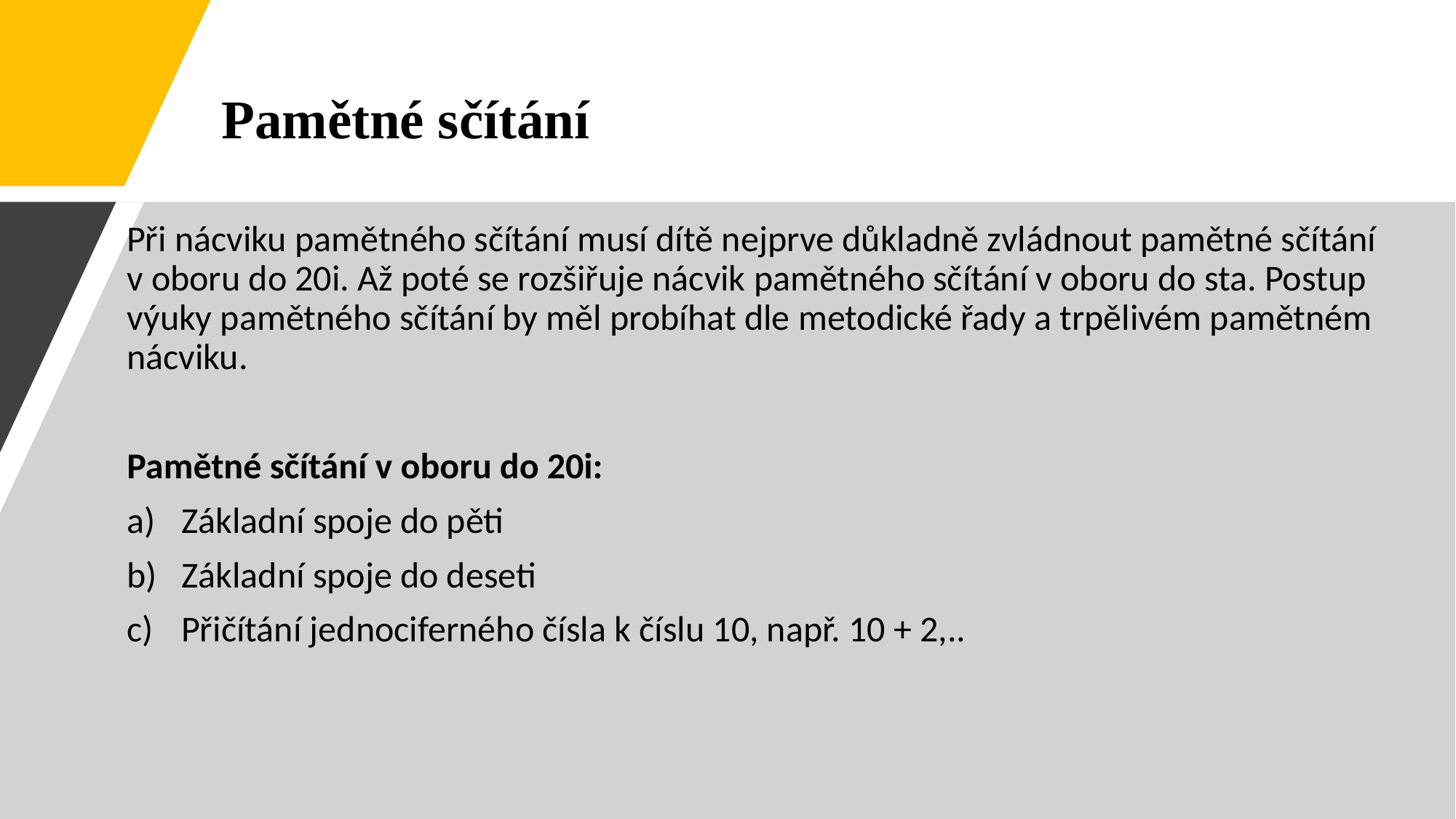

Pamětné sčítání

Při nácviku pamětného sčítání musí dítě nejprve důkladně zvládnout pamětné sčítání v oboru do 20i. Až poté se rozšiřuje nácvik pamětného sčítání v oboru do sta. Postup výuky pamětného sčítání by měl probíhat dle metodické řady a trpělivém pamětném nácviku.

Pamětné sčítání v oboru do 20i:
Základní spoje do pěti
Základní spoje do deseti
Přičítání jednociferného čísla k číslu 10, např. 10 + 2,..